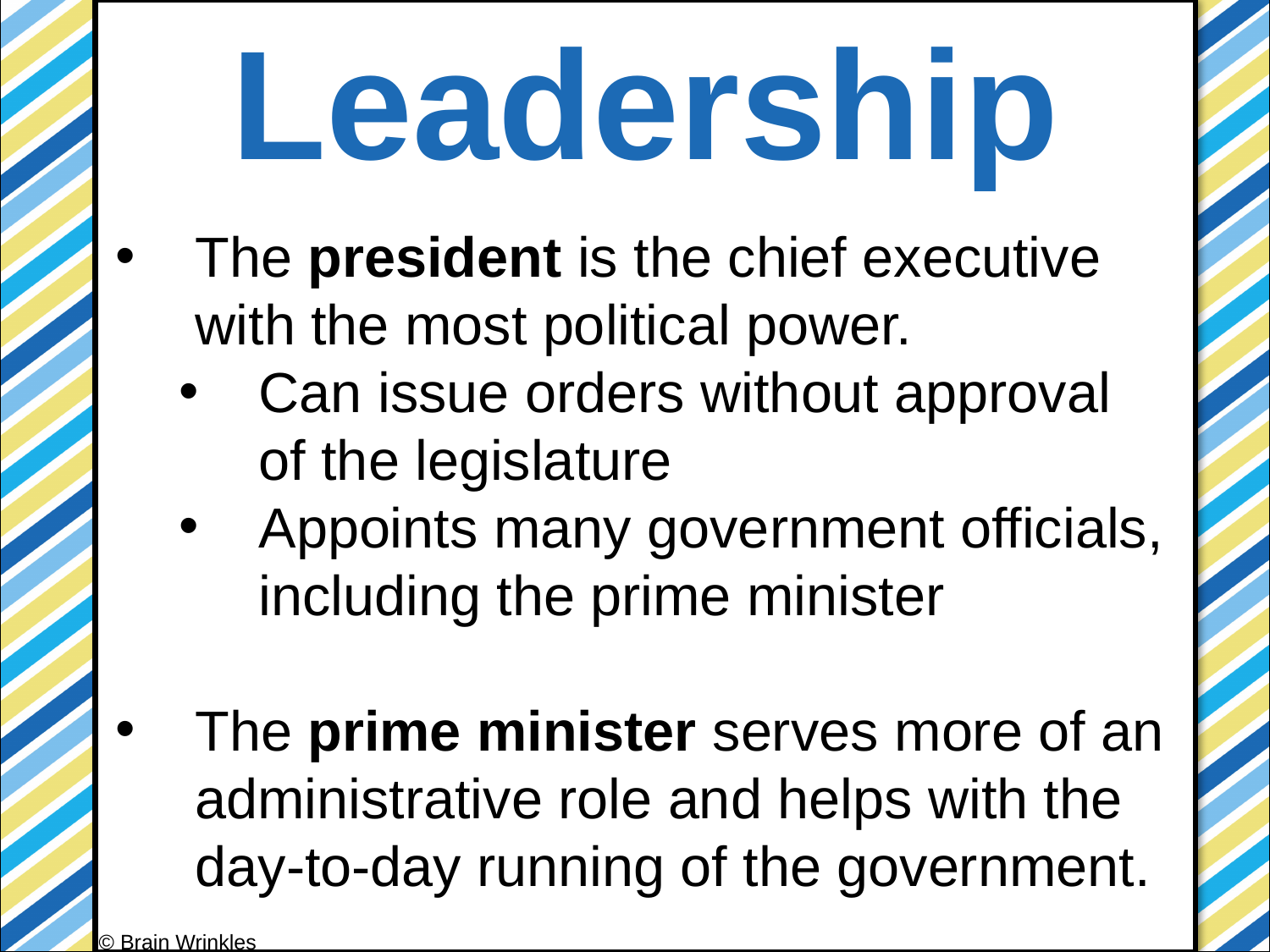

Leadership

#
The president is the chief executive with the most political power.
Can issue orders without approval of the legislature
Appoints many government officials, including the prime minister

The prime minister serves more of an administrative role and helps with the day-to-day running of the government.

© Brain Wrinkles